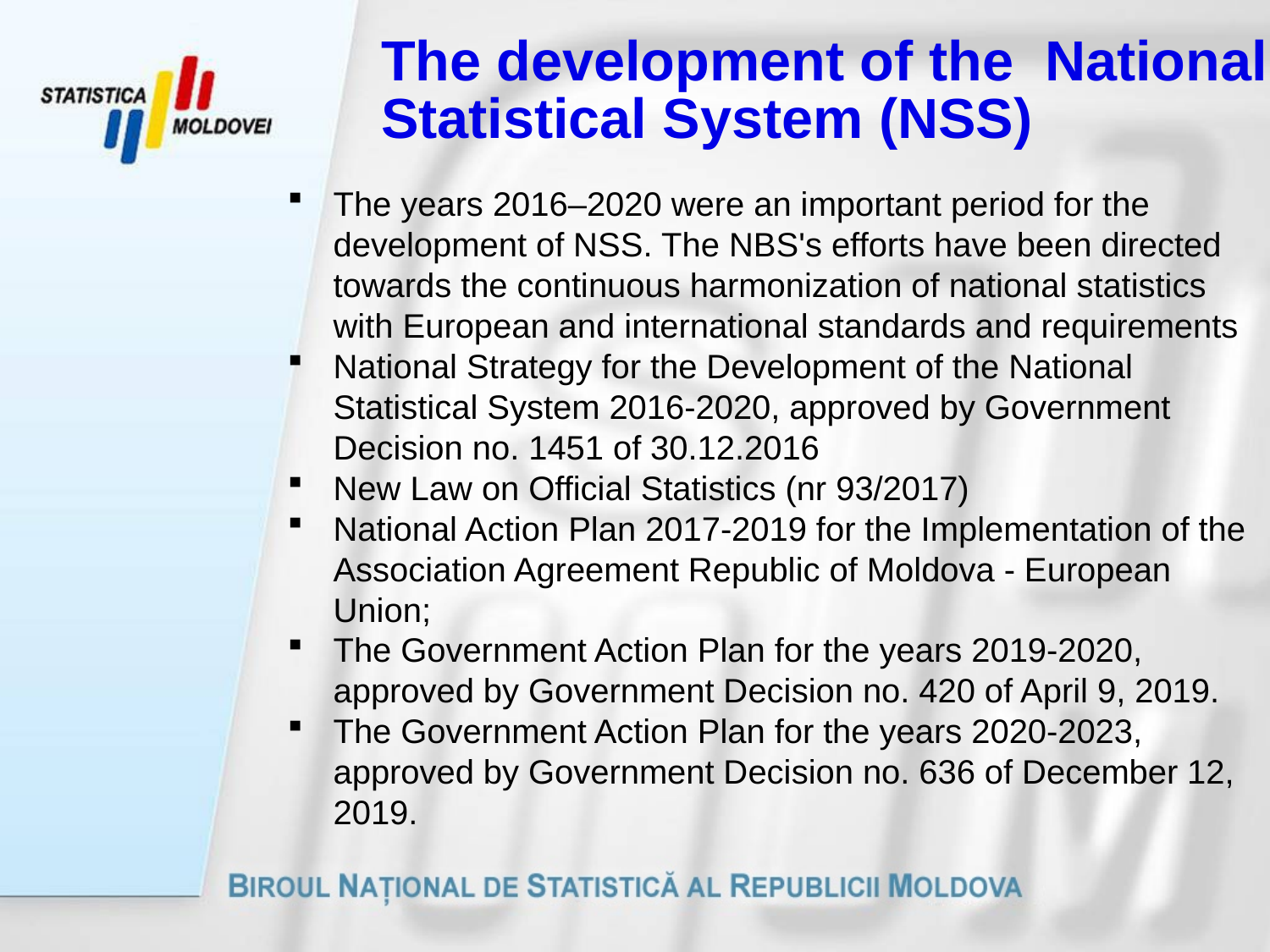

# The development of the  National Statistical System (NSS)
The years 2016–2020 were an important period for the development of NSS. The NBS's efforts have been directed towards the continuous harmonization of national statistics with European and international standards and requirements
National Strategy for the Development of the National Statistical System 2016-2020, approved by Government Decision no. 1451 of 30.12.2016
New Law on Official Statistics (nr 93/2017)
National Action Plan 2017-2019 for the Implementation of the Association Agreement Republic of Moldova - European Union;
The Government Action Plan for the years 2019-2020, approved by Government Decision no. 420 of April 9, 2019.
The Government Action Plan for the years 2020-2023, approved by Government Decision no. 636 of December 12, 2019.